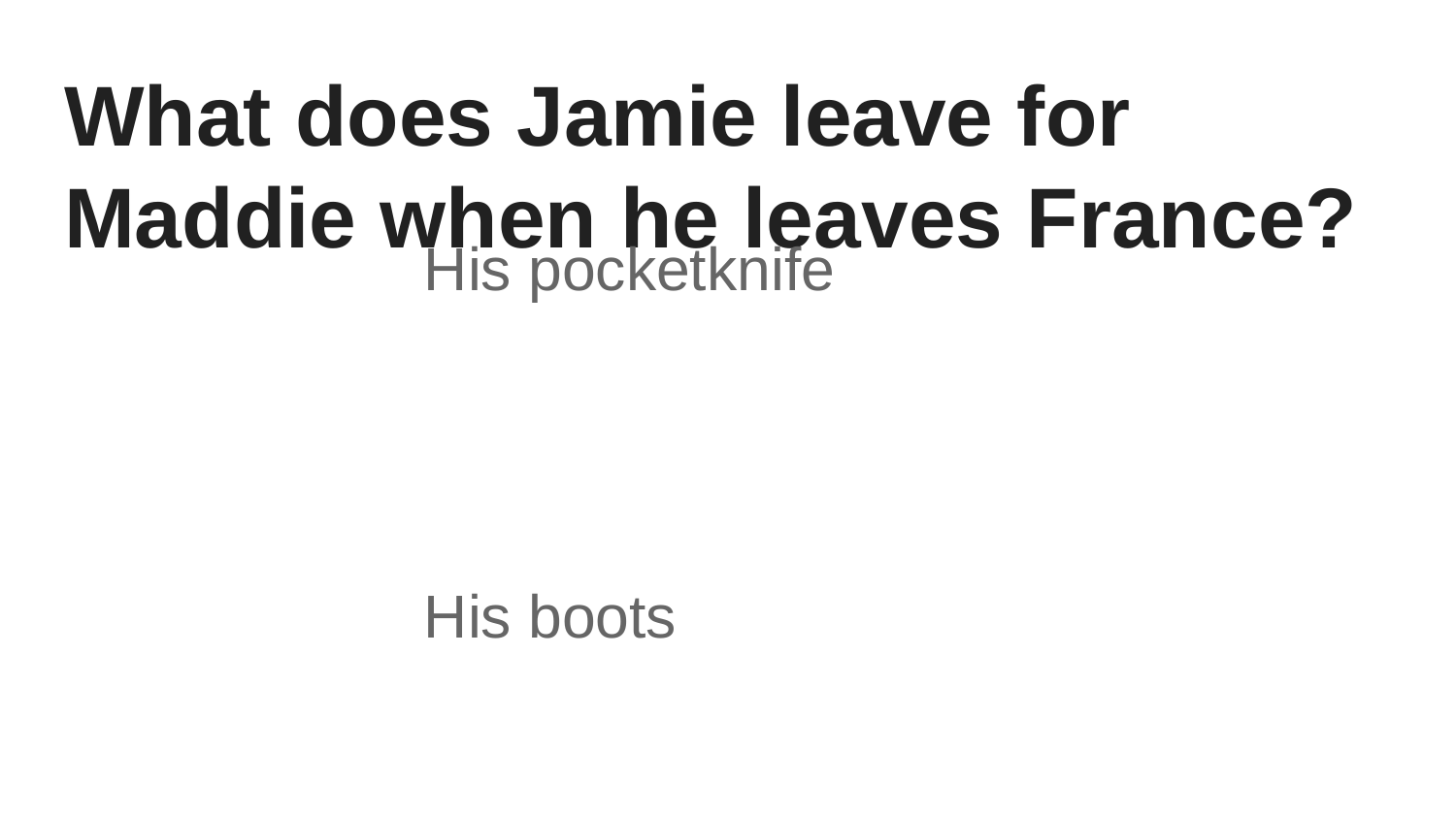

# What does Jamie leave for Maddie when he leaves France?
His pocketknife

His boots